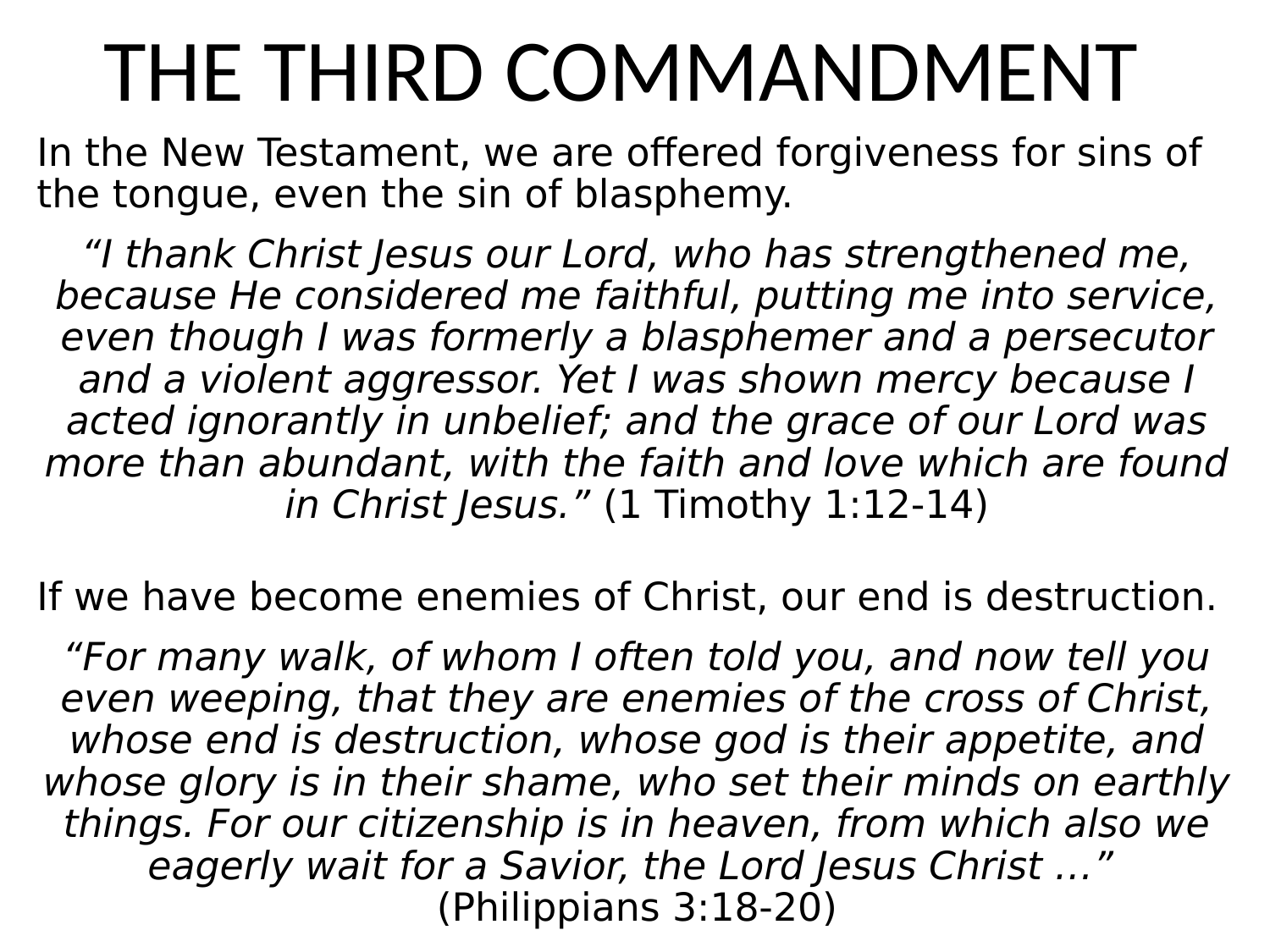

# THE THIRD COMMANDMENT
In the New Testament, we are offered forgiveness for sins of the tongue, even the sin of blasphemy.
“I thank Christ Jesus our Lord, who has strengthened me, because He considered me faithful, putting me into service, even though I was formerly a blasphemer and a persecutor and a violent aggressor. Yet I was shown mercy because I acted ignorantly in unbelief; and the grace of our Lord was more than abundant, with the faith and love which are found in Christ Jesus.” (1 Timothy 1:12-14)

If we have become enemies of Christ, our end is destruction.
“For many walk, of whom I often told you, and now tell you even weeping, that they are enemies of the cross of Christ, whose end is destruction, whose god is their appetite, and whose glory is in their shame, who set their minds on earthly things. For our citizenship is in heaven, from which also we eagerly wait for a Savior, the Lord Jesus Christ …”
(Philippians 3:18-20)